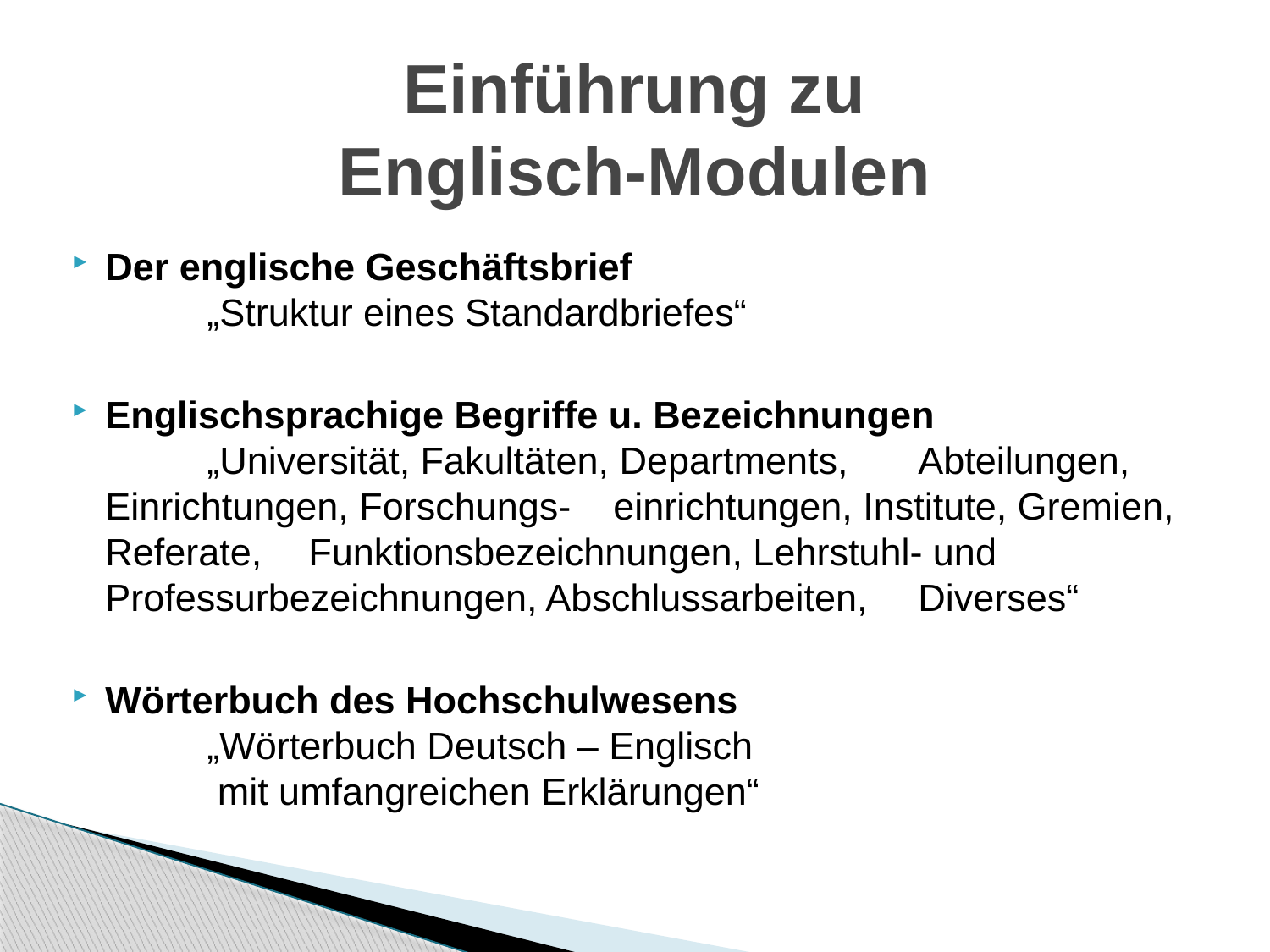

# Einführung zu Englisch-Modulen
Der englische Geschäftsbrief
	„Struktur eines Standardbriefes“

Englischsprachige Begriffe u. Bezeichnungen
	„Universität, Fakultäten, Departments, 	Abteilungen, Einrichtungen, Forschungs-	einrichtungen, Institute, Gremien, Referate, 	Funktionsbezeichnungen, Lehrstuhl- und 	Professurbezeichnungen, Abschlussarbeiten, 	Diverses“

Wörterbuch des Hochschulwesens
	„Wörterbuch Deutsch – Englisch
	 mit umfangreichen Erklärungen“